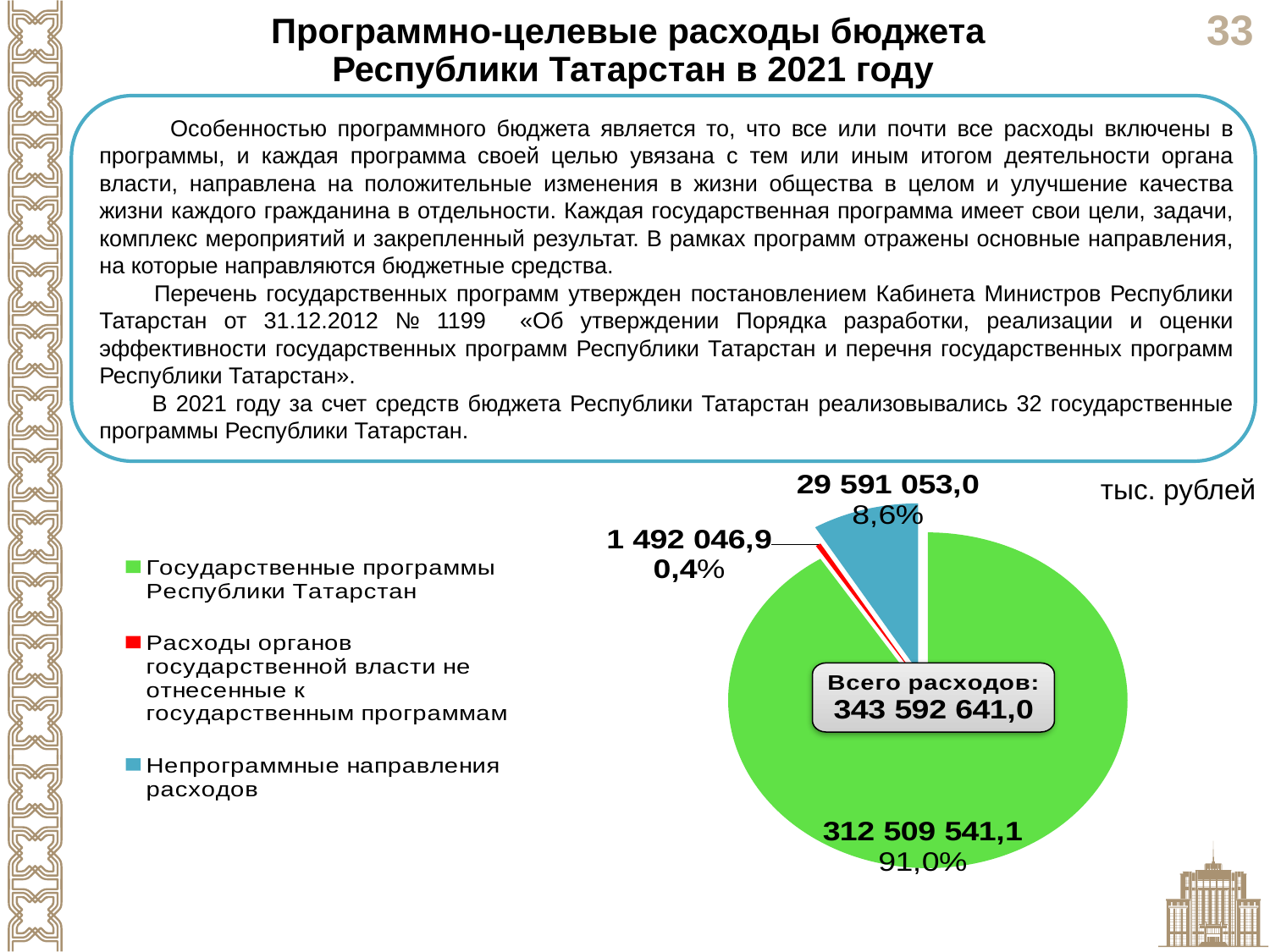

Программно-целевые расходы бюджета
Республики Татарстан в 2021 году
       Особенностью программного бюджета является то, что все или почти все расходы включены в программы, и каждая программа своей целью увязана с тем или иным итогом деятельности органа власти, направлена на положительные изменения в жизни общества в целом и улучшение качества жизни каждого гражданина в отдельности. Каждая государственная программа имеет свои цели, задачи, комплекс мероприятий и закрепленный результат. В рамках программ отражены основные направления, на которые направляются бюджетные средства.
      Перечень государственных программ утвержден постановлением Кабинета Министров Республики Татарстан от 31.12.2012 № 1199  «Об утверждении Порядка разработки, реализации и оценки эффективности государственных программ Республики Татарстан и перечня государственных программ Республики Татарстан».
      В 2021 году за счет средств бюджета Республики Татарстан реализовывались 32 государственные программы Республики Татарстан.

### Chart

| Category | тысюрублей |
|---|---|
| Государственные программы Республики Татарстан | 312509541.1 |
| Расходы органов государственной власти не отнесенные к государственным программам | 1492046.9 |
| Непрограммные направления расходов | 29591053.0 |
тыс. рублей